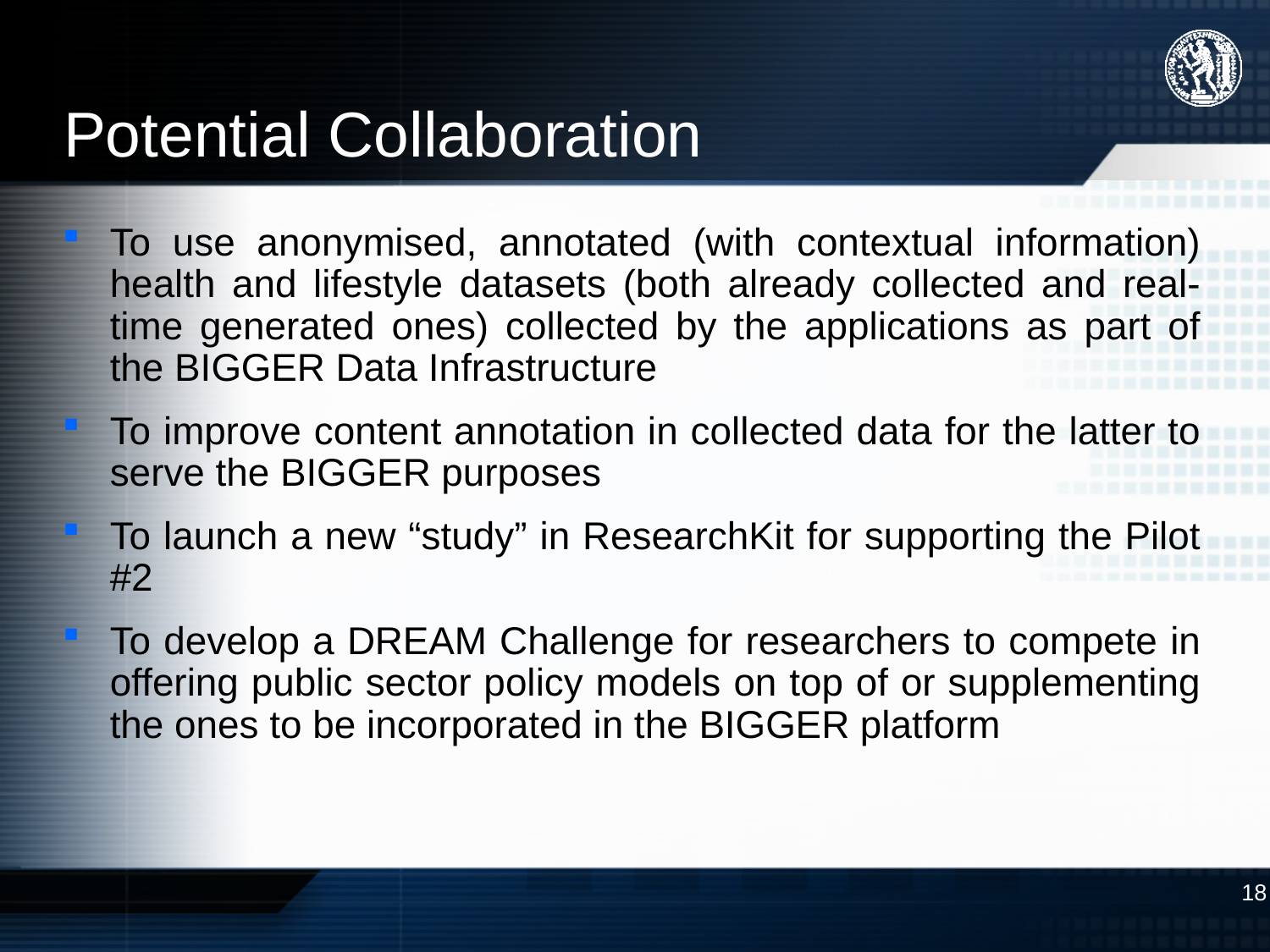

# Potential Collaboration
To use anonymised, annotated (with contextual information) health and lifestyle datasets (both already collected and real-time generated ones) collected by the applications as part of the BIGGER Data Infrastructure
To improve content annotation in collected data for the latter to serve the BIGGER purposes
To launch a new “study” in ResearchKit for supporting the Pilot #2
To develop a DREAM Challenge for researchers to compete in offering public sector policy models on top of or supplementing the ones to be incorporated in the BIGGER platform